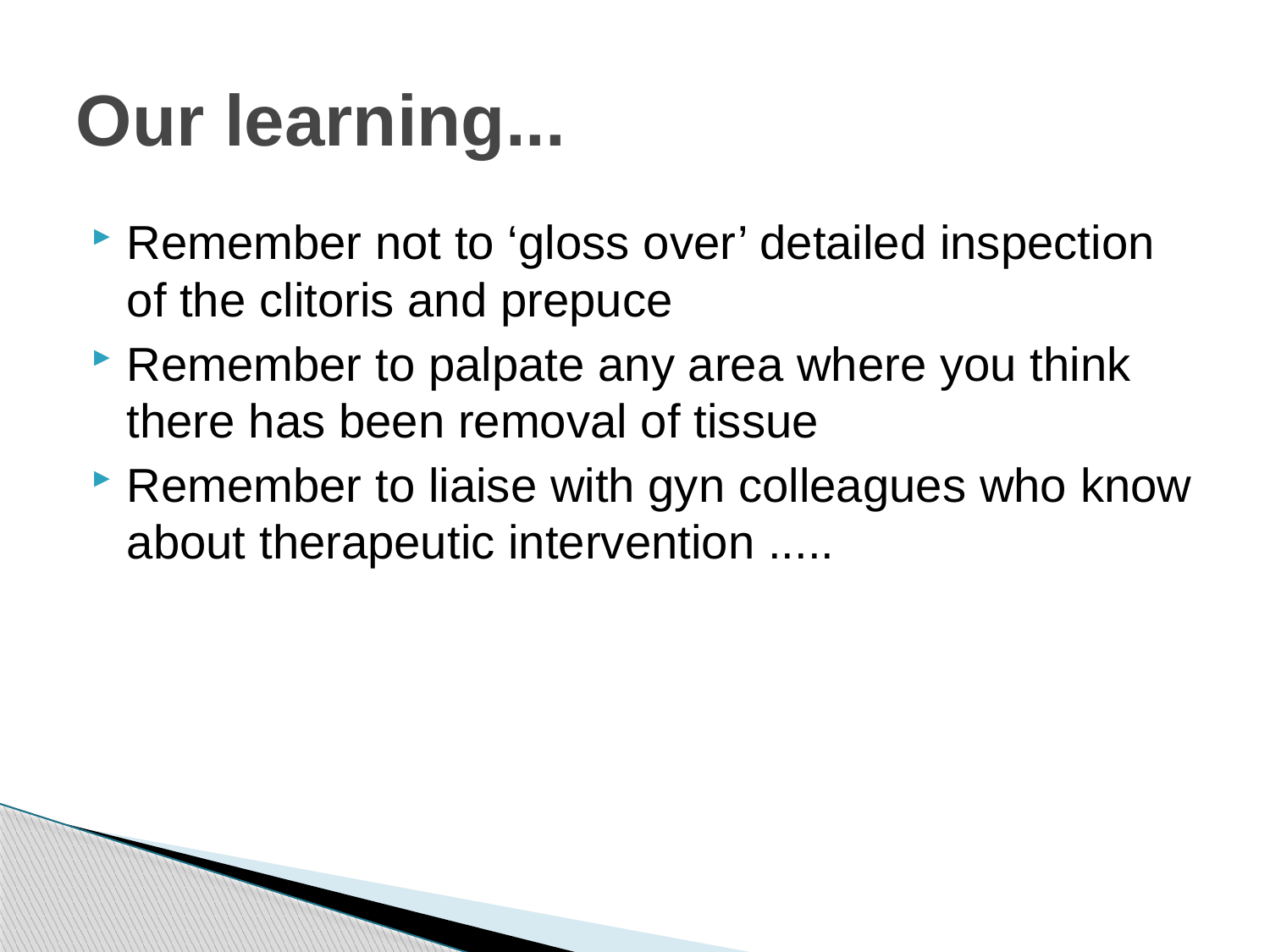

# Our learning...
Remember not to ‘gloss over’ detailed inspection of the clitoris and prepuce
Remember to palpate any area where you think there has been removal of tissue
Remember to liaise with gyn colleagues who know about therapeutic intervention .....